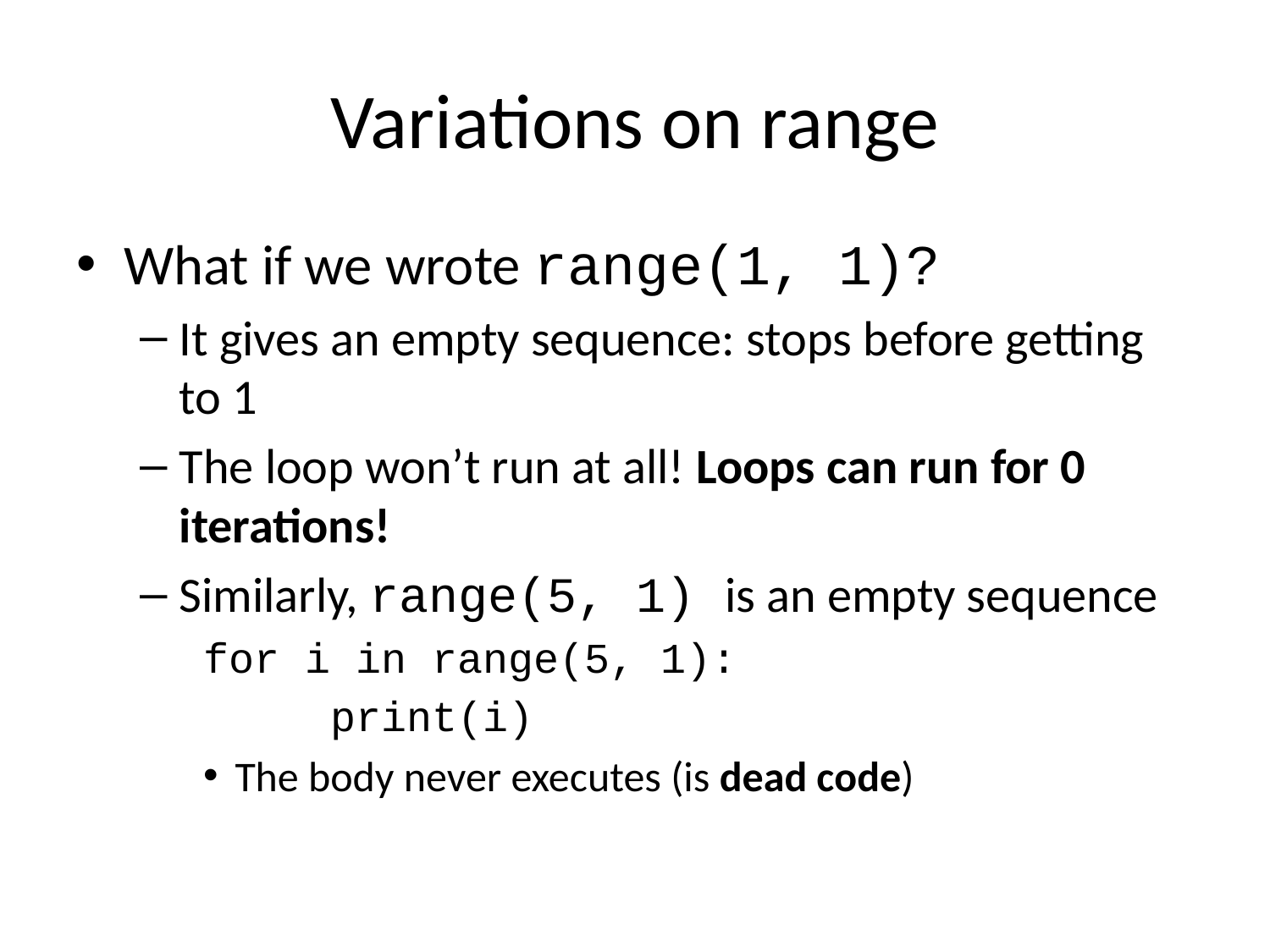

# Variations on range
What if we wrote range(1, 1)?
It gives an empty sequence: stops before getting to 1
The loop won’t run at all! Loops can run for 0 iterations!
Similarly, range(5, 1) is an empty sequence
for i in range(5, 1):
	print(i)
The body never executes (is dead code)